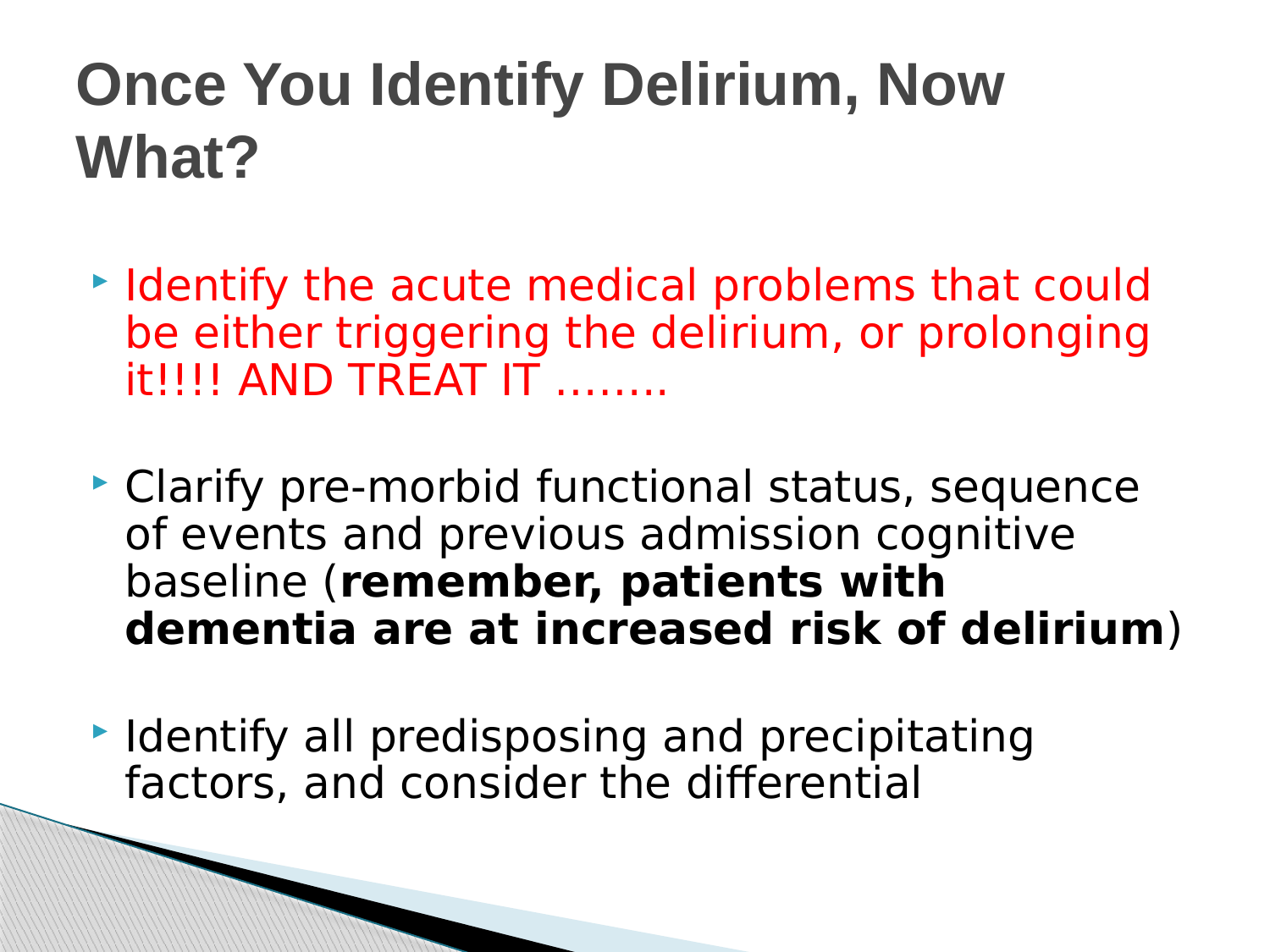

# Once You Identify Delirium, Now What?

Identify the acute medical problems that could be either triggering the delirium, or prolonging it!!!! AND TREAT IT ……..

Clarify pre-morbid functional status, sequence of events and previous admission cognitive baseline (remember, patients with dementia are at increased risk of delirium)

Identify all predisposing and precipitating factors, and consider the differential